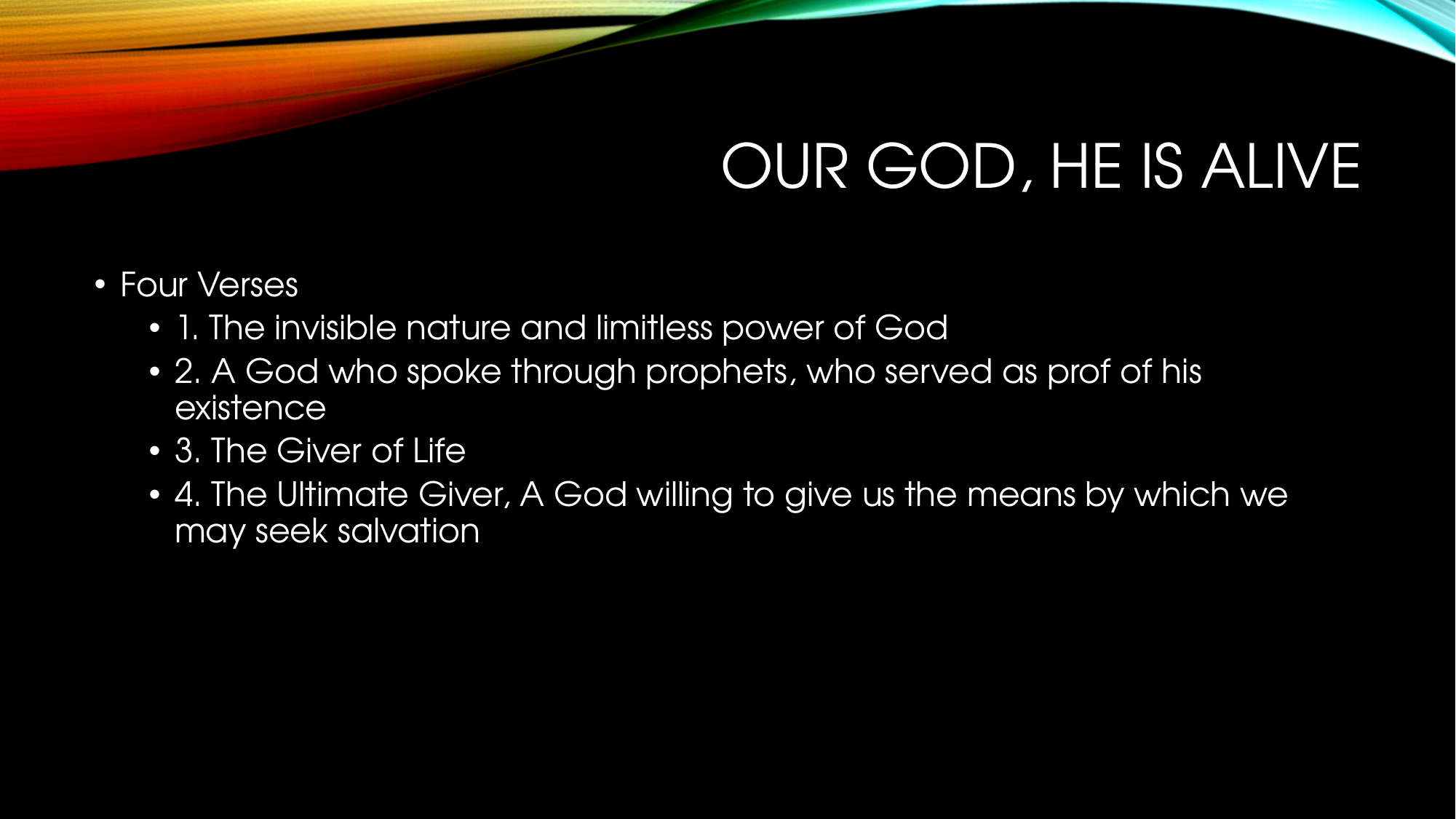

# OUR GOD, HE IS ALIVE
Four Verses
1. The invisible nature and limitless power of God
2. A God who spoke through prophets, who served as prof of his existence
3. The Giver of Life
4. The Ultimate Giver, A God willing to give us the means by which we may seek salvation